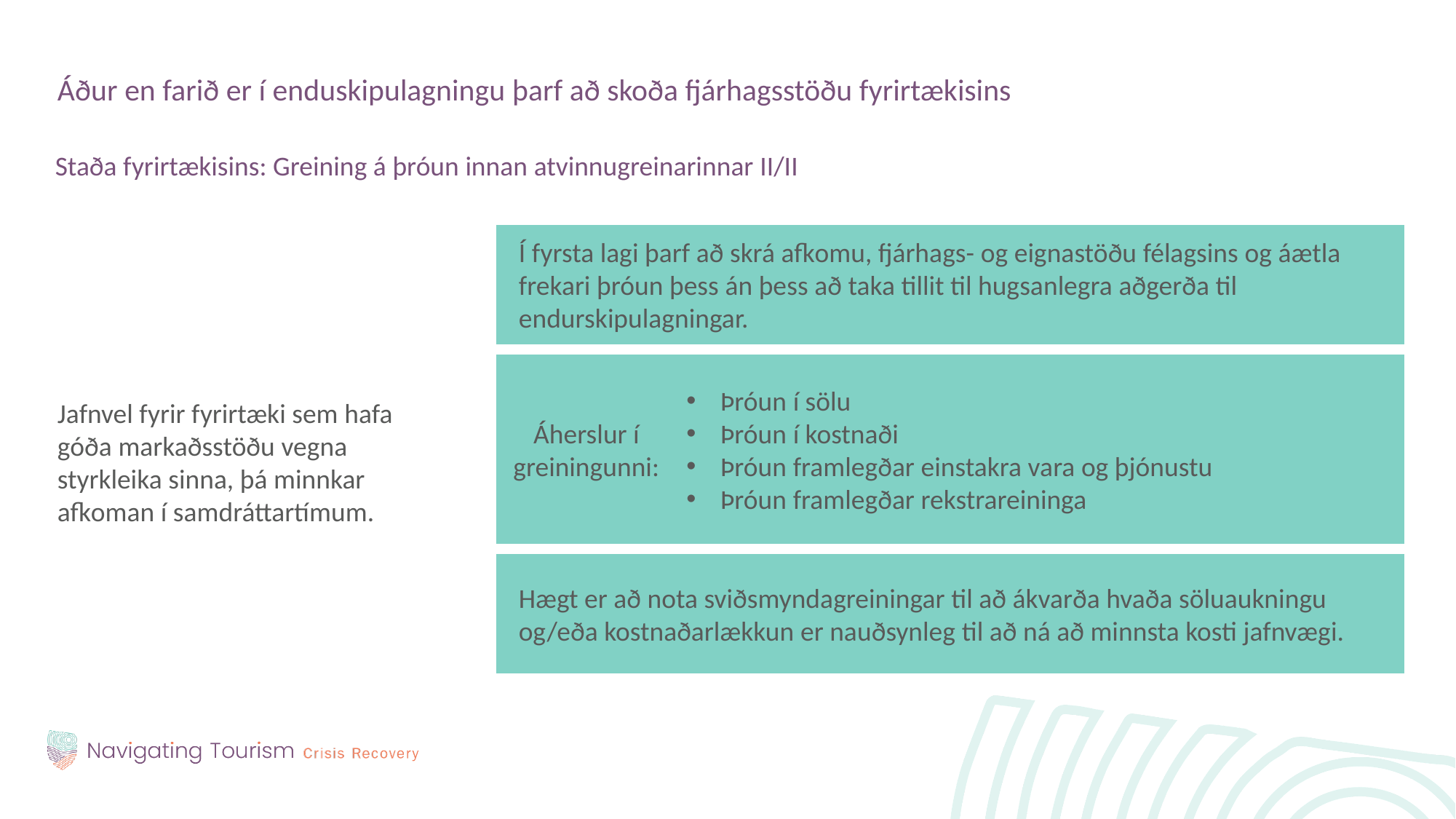

Áður en farið er í enduskipulagningu þarf að skoða fjárhagsstöðu fyrirtækisins
Staða fyrirtækisins: Greining á þróun innan atvinnugreinarinnar II/II

Jafnvel fyrir fyrirtæki sem hafa góða markaðsstöðu vegna styrkleika sinna, þá minnkar afkoman í samdráttartímum.

Í fyrsta lagi þarf að skrá afkomu, fjárhags- og eignastöðu félagsins og áætla frekari þróun þess án þess að taka tillit til hugsanlegra aðgerða til endurskipulagningar.
Áherslur í greiningunni:
Þróun í sölu
Þróun í kostnaði
Þróun framlegðar einstakra vara og þjónustu
Þróun framlegðar rekstrareininga
Hægt er að nota sviðsmyndagreiningar til að ákvarða hvaða söluaukningu og/eða kostnaðarlækkun er nauðsynleg til að ná að minnsta kosti jafnvægi.